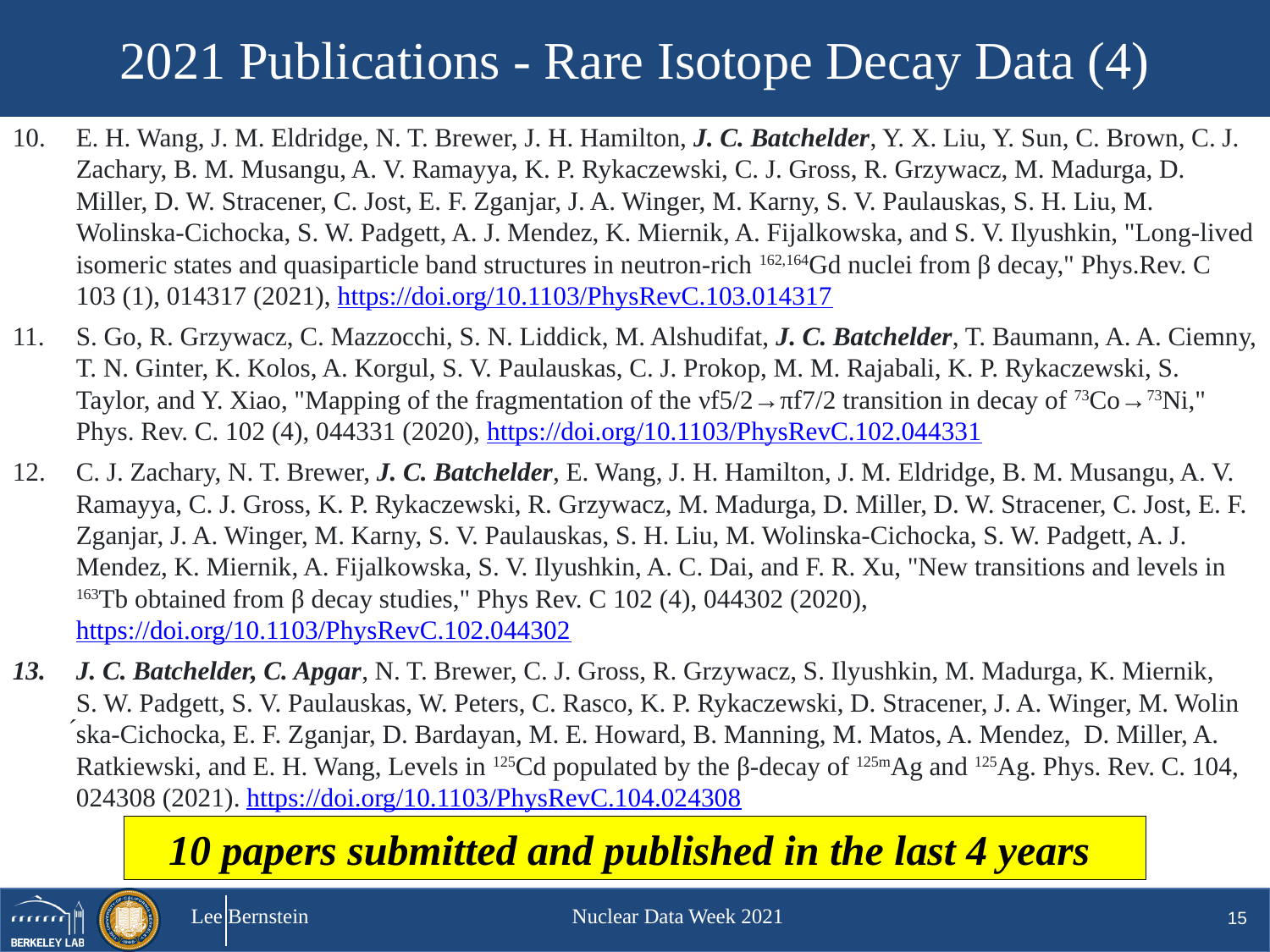

# 2021 Publications - Rare Isotope Decay Data (4)
E. H. Wang, J. M. Eldridge, N. T. Brewer, J. H. Hamilton, J. C. Batchelder, Y. X. Liu, Y. Sun, C. Brown, C. J. Zachary, B. M. Musangu, A. V. Ramayya, K. P. Rykaczewski, C. J. Gross, R. Grzywacz, M. Madurga, D. Miller, D. W. Stracener, C. Jost, E. F. Zganjar, J. A. Winger, M. Karny, S. V. Paulauskas, S. H. Liu, M. Wolinska-Cichocka, S. W. Padgett, A. J. Mendez, K. Miernik, A. Fijalkowska, and S. V. Ilyushkin, "Long-lived isomeric states and quasiparticle band structures in neutron-rich 162,164Gd nuclei from β decay," Phys.Rev. C 103 (1), 014317 (2021), https://doi.org/10.1103/PhysRevC.103.014317
S. Go, R. Grzywacz, C. Mazzocchi, S. N. Liddick, M. Alshudifat, J. C. Batchelder, T. Baumann, A. A. Ciemny, T. N. Ginter, K. Kolos, A. Korgul, S. V. Paulauskas, C. J. Prokop, M. M. Rajabali, K. P. Rykaczewski, S. Taylor, and Y. Xiao, "Mapping of the fragmentation of the νf5/2→πf7/2 transition in decay of 73Co→73Ni," Phys. Rev. C. 102 (4), 044331 (2020), https://doi.org/10.1103/PhysRevC.102.044331
C. J. Zachary, N. T. Brewer, J. C. Batchelder, E. Wang, J. H. Hamilton, J. M. Eldridge, B. M. Musangu, A. V. Ramayya, C. J. Gross, K. P. Rykaczewski, R. Grzywacz, M. Madurga, D. Miller, D. W. Stracener, C. Jost, E. F. Zganjar, J. A. Winger, M. Karny, S. V. Paulauskas, S. H. Liu, M. Wolinska-Cichocka, S. W. Padgett, A. J. Mendez, K. Miernik, A. Fijalkowska, S. V. Ilyushkin, A. C. Dai, and F. R. Xu, "New transitions and levels in 163Tb obtained from β decay studies," Phys Rev. C 102 (4), 044302 (2020), https://doi.org/10.1103/PhysRevC.102.044302
J. C. Batchelder, C. Apgar, N. T. Brewer, C. J. Gross, R. Grzywacz, S. Ilyushkin, M. Madurga, K. Miernik,     S. W. Padgett, S. V. Paulauskas, W. Peters, C. Rasco, K. P. Rykaczewski, D. Stracener, J. A. Winger, M. Wolin ́ska-Cichocka, E. F. Zganjar, D. Bardayan, M. E. Howard, B. Manning, M. Matos, A. Mendez,  D. Miller, A. Ratkiewski, and E. H. Wang, Levels in 125Cd populated by the β-decay of 125mAg and 125Ag. Phys. Rev. C. 104, 024308 (2021). https://doi.org/10.1103/PhysRevC.104.024308

10 papers submitted and published in the last 4 years